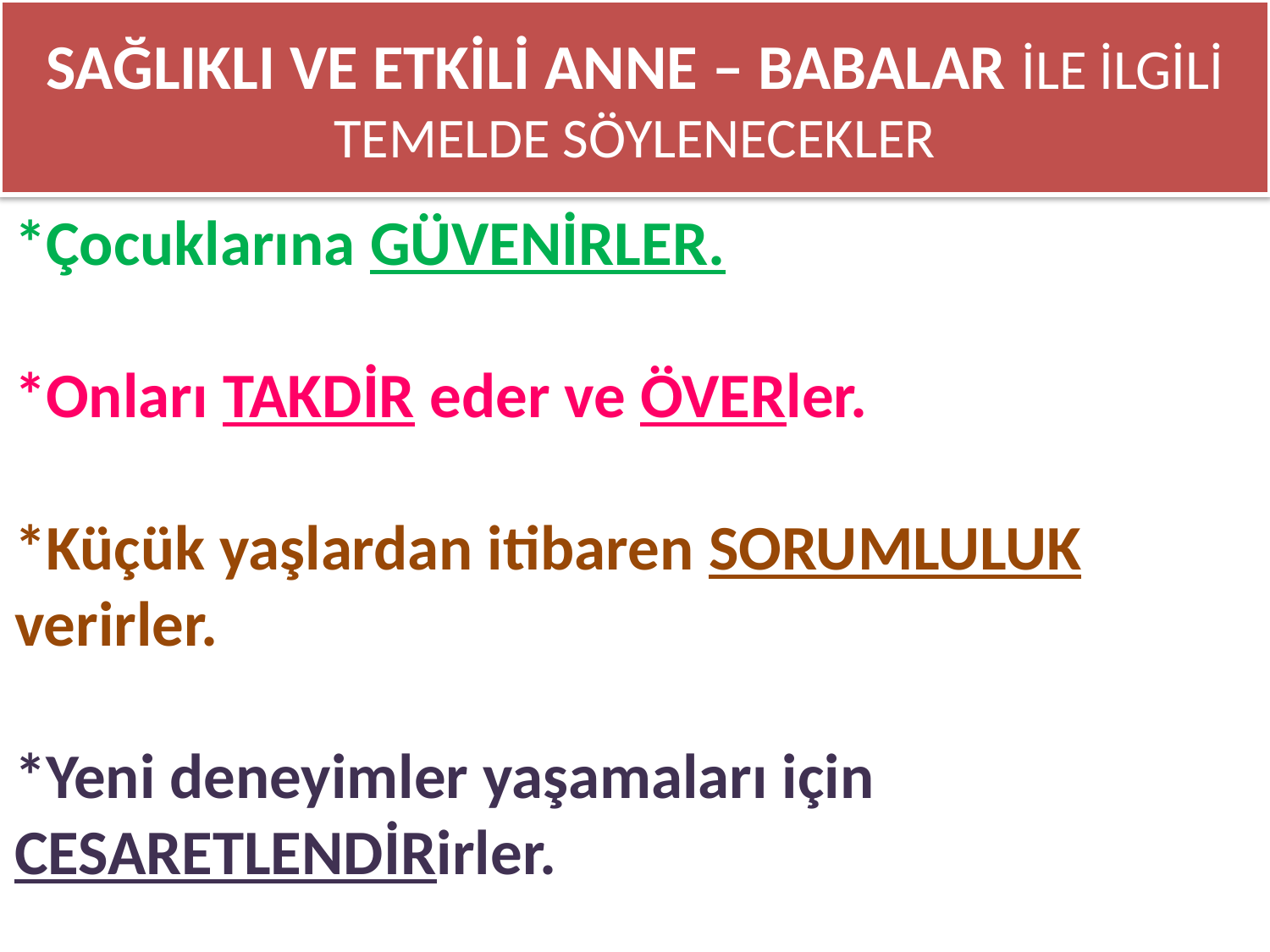

# SAĞLIKLI VE ETKİLİ ANNE – BABALAR İLE İLGİLİ TEMELDE SÖYLENECEKLER
*Çocuklarına GÜVENİRLER.

*Onları TAKDİR eder ve ÖVERler.

*Küçük yaşlardan itibaren SORUMLULUK verirler.

*Yeni deneyimler yaşamaları için CESARETLENDİRirler.